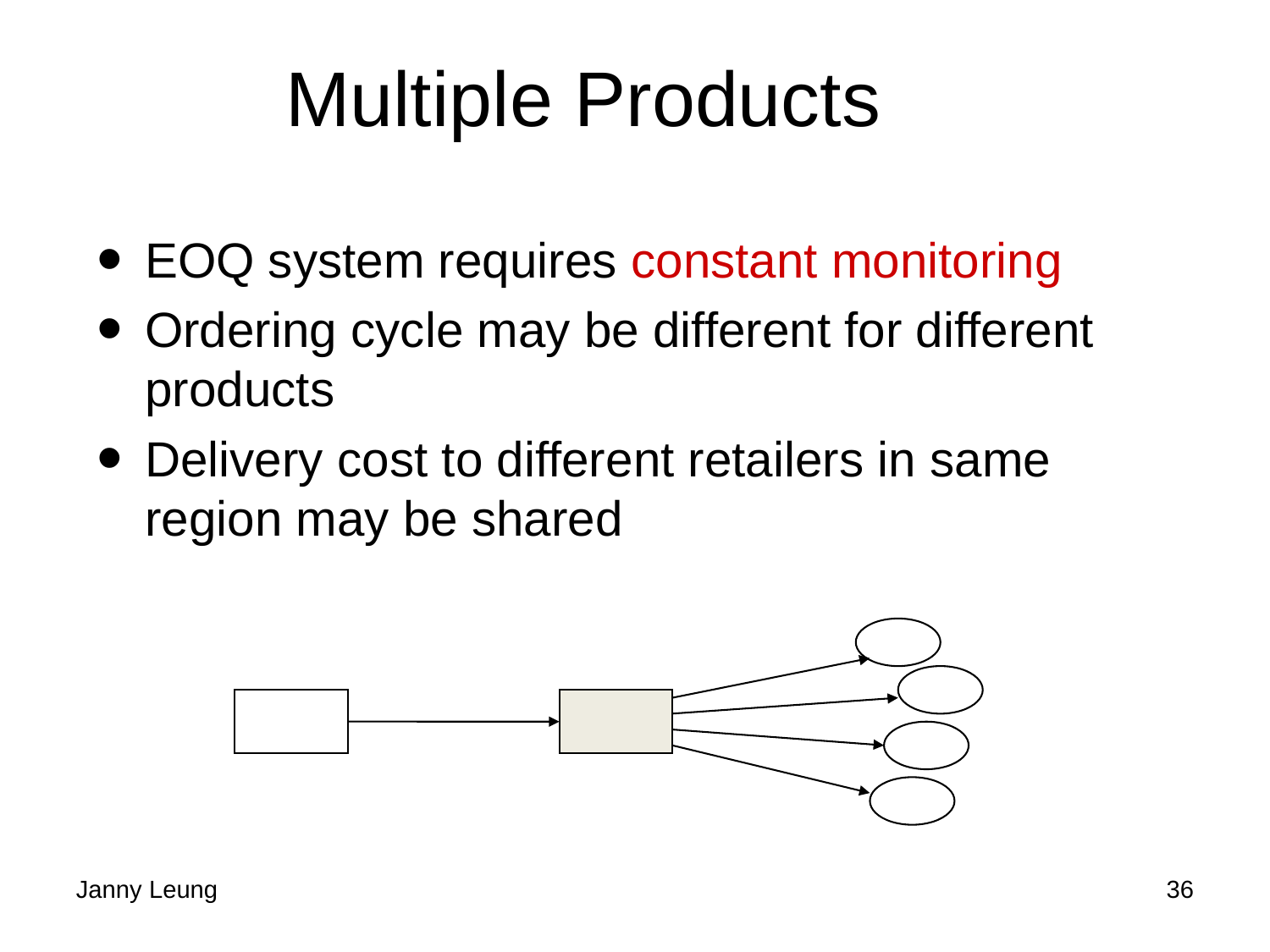

# Multiple Products
EOQ system requires constant monitoring
Ordering cycle may be different for different products
Delivery cost to different retailers in same region may be shared

Janny Leung
Inventory EOQ
36